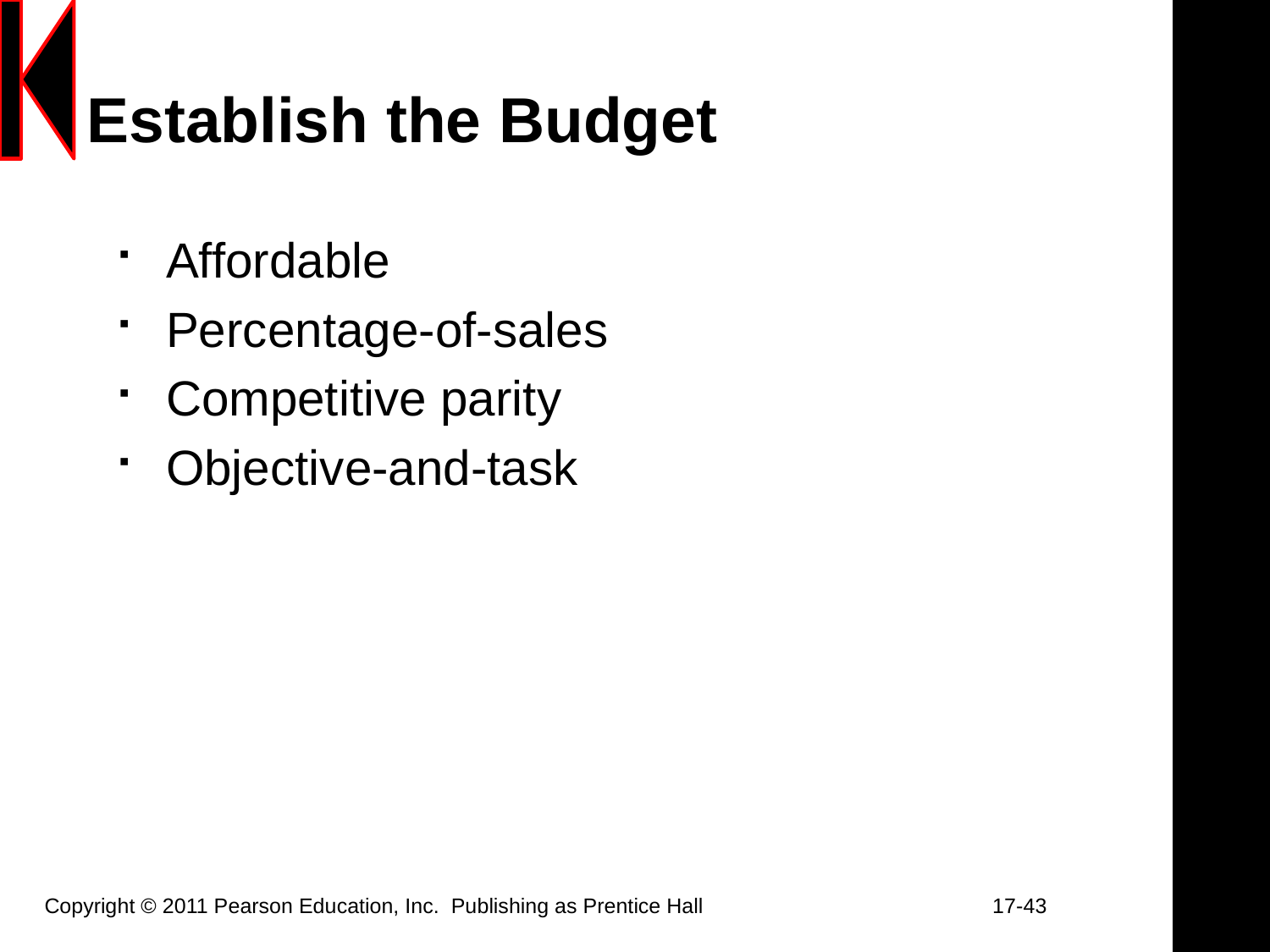

# Establish the Budget
Affordable
Percentage-of-sales
Competitive parity
Objective-and-task
Copyright © 2011 Pearson Education, Inc.  Publishing as Prentice Hall		          17-43